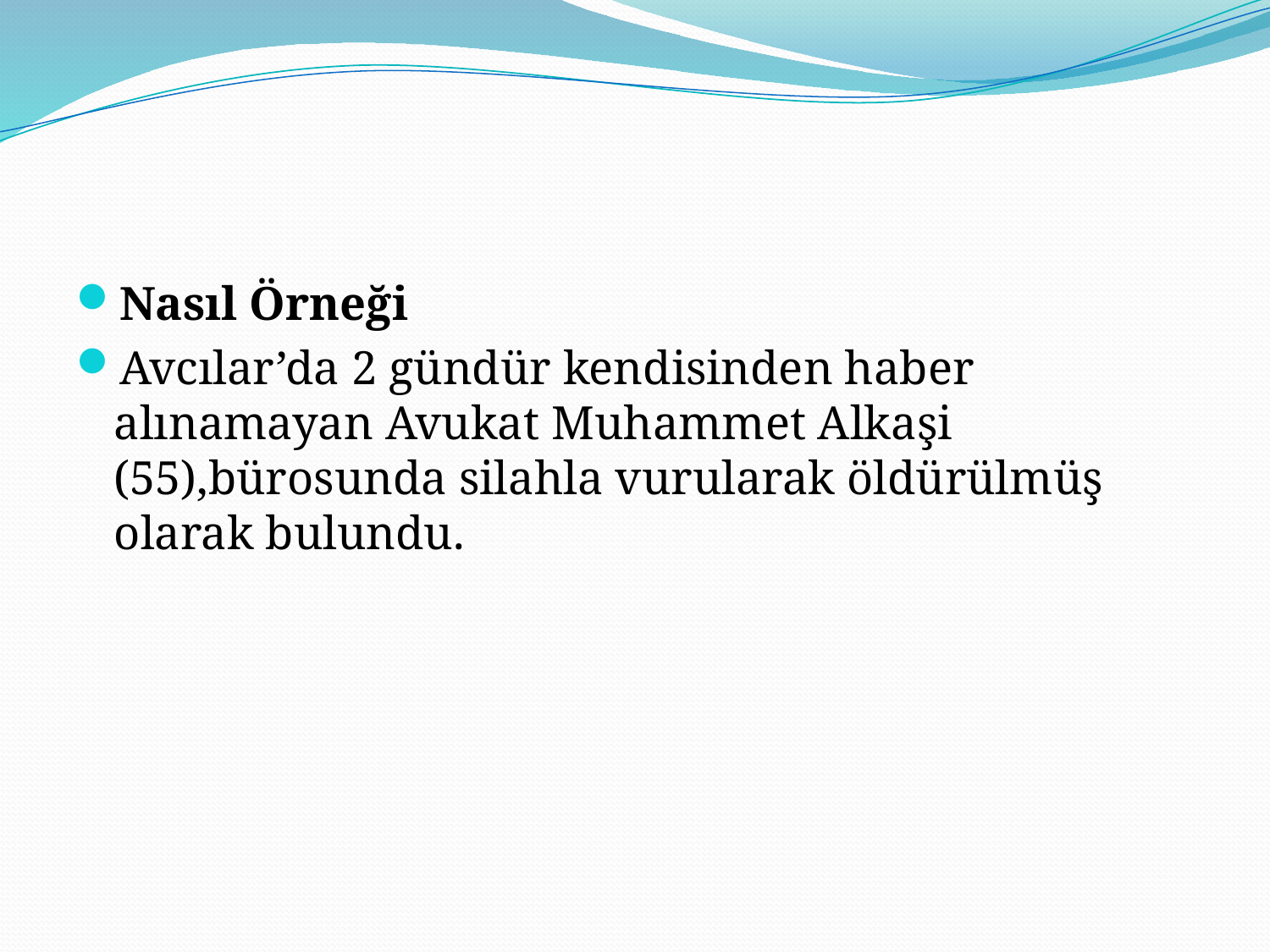

Nasıl Örneği
Avcılar’da 2 gündür kendisinden haber alınamayan Avukat Muhammet Alkaşi (55),bürosunda silahla vurularak öldürülmüş olarak bulundu.